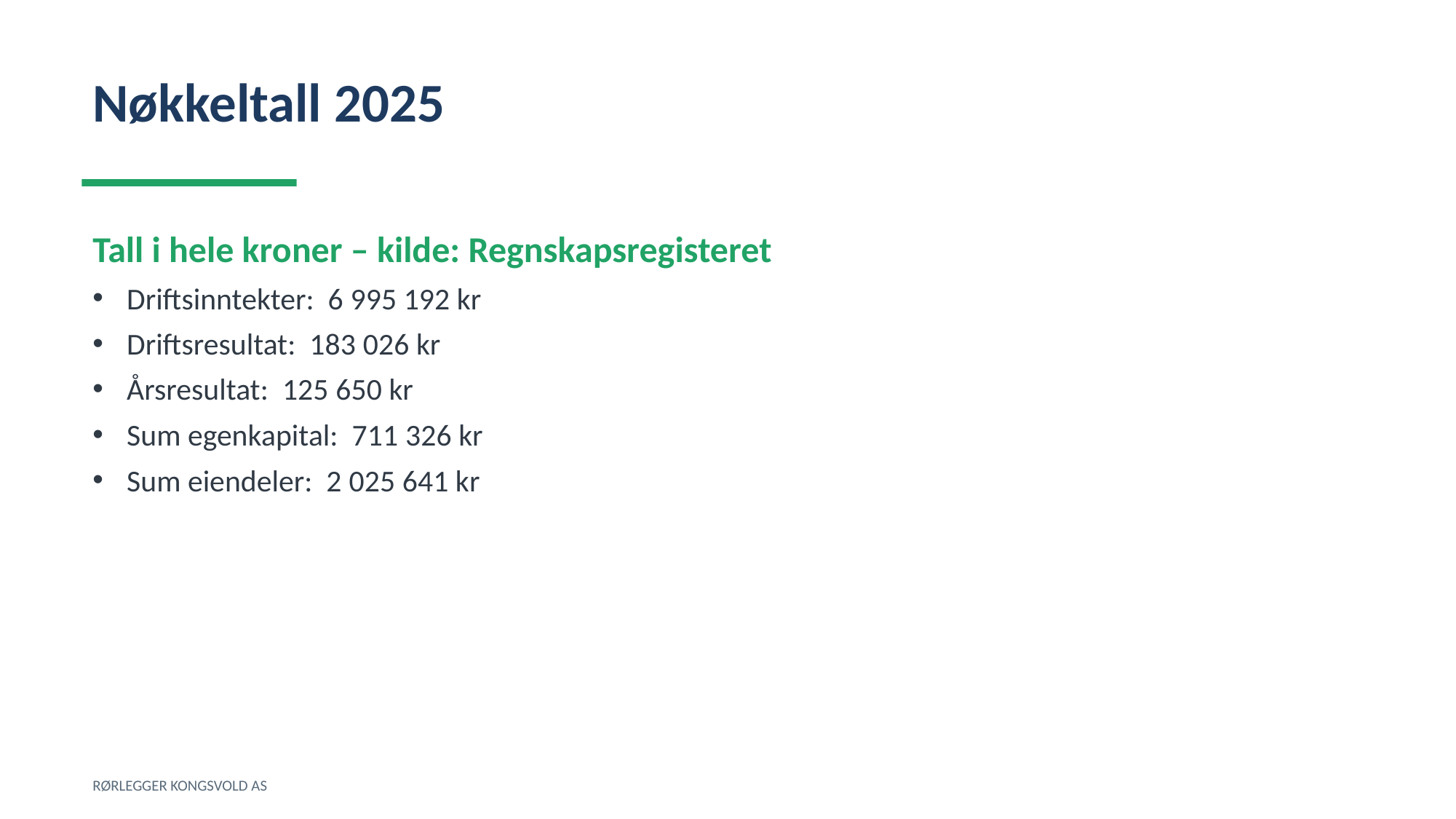

Nøkkeltall 2025

Tall i hele kroner – kilde: Regnskapsregisteret
Driftsinntekter:  6 995 192 kr
Driftsresultat:  183 026 kr
Årsresultat:  125 650 kr
Sum egenkapital:  711 326 kr
Sum eiendeler:  2 025 641 kr
RØRLEGGER KONGSVOLD AS